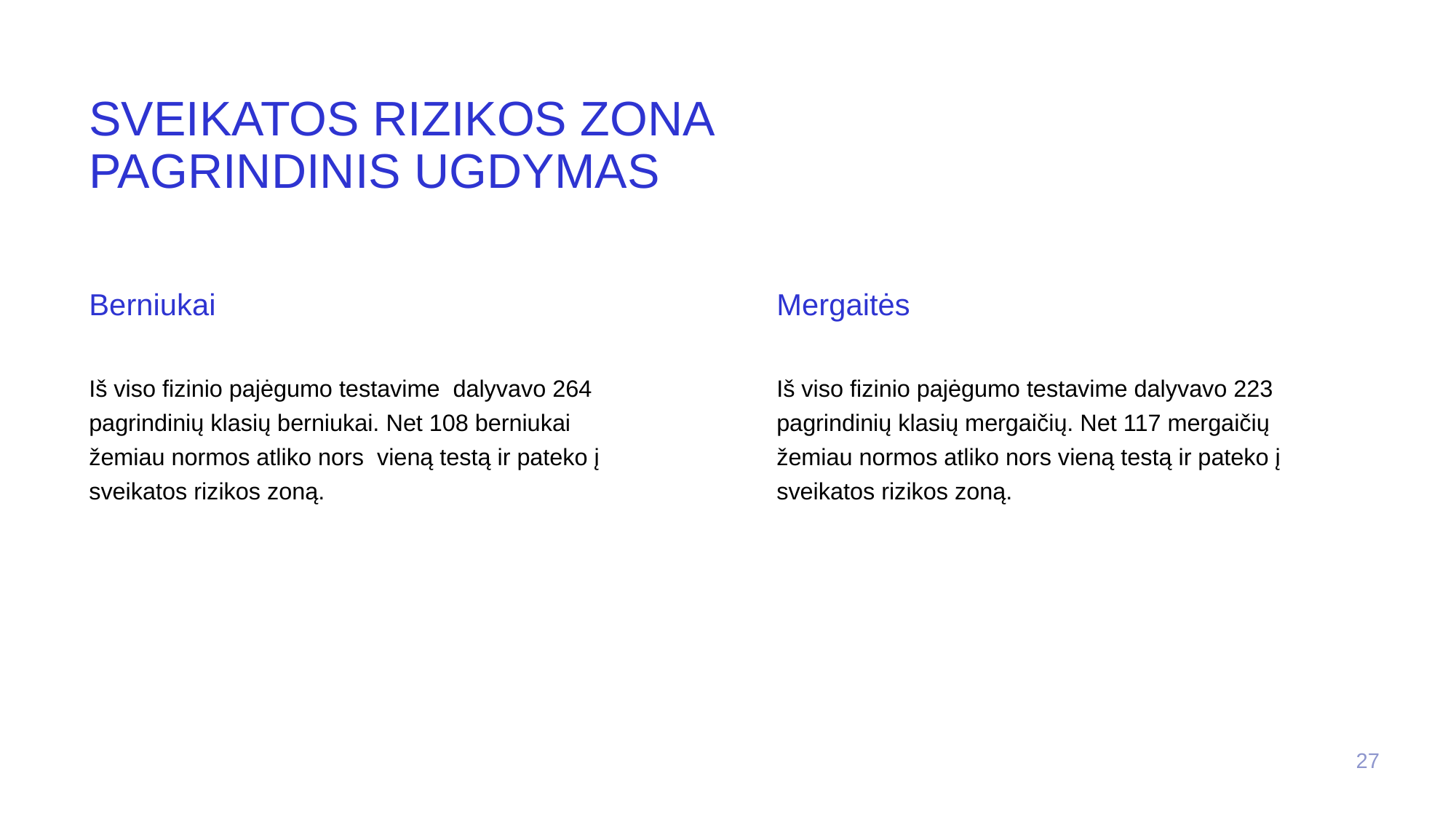

# Sveikatos rizikos zona pagrindinis ugdymas
Berniukai
Mergaitės
Iš viso fizinio pajėgumo testavime  dalyvavo 264 pagrindinių klasių berniukai. Net 108 berniukai žemiau normos atliko nors  vieną testą ir pateko į sveikatos rizikos zoną.

Iš viso fizinio pajėgumo testavime dalyvavo 223 pagrindinių klasių mergaičių. Net 117 mergaičių žemiau normos atliko nors vieną testą ir pateko į sveikatos rizikos zoną.
27